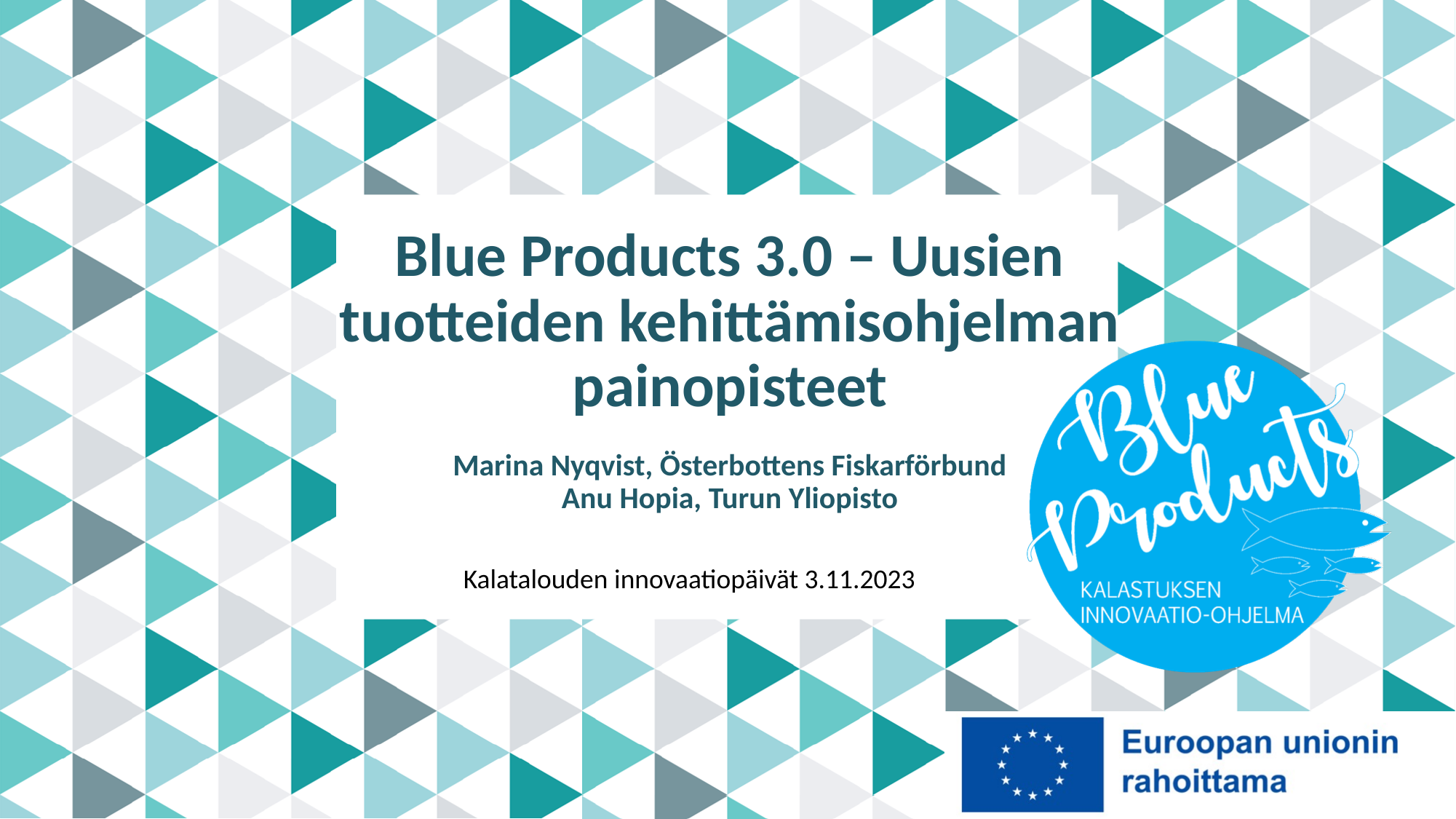

Blue Products 3.0 – Uusien tuotteiden kehittämisohjelman painopisteet

Marina Nyqvist, Österbottens Fiskarförbund
Anu Hopia, Turun Yliopisto
Kalatalouden innovaatiopäivät 3.11.2023